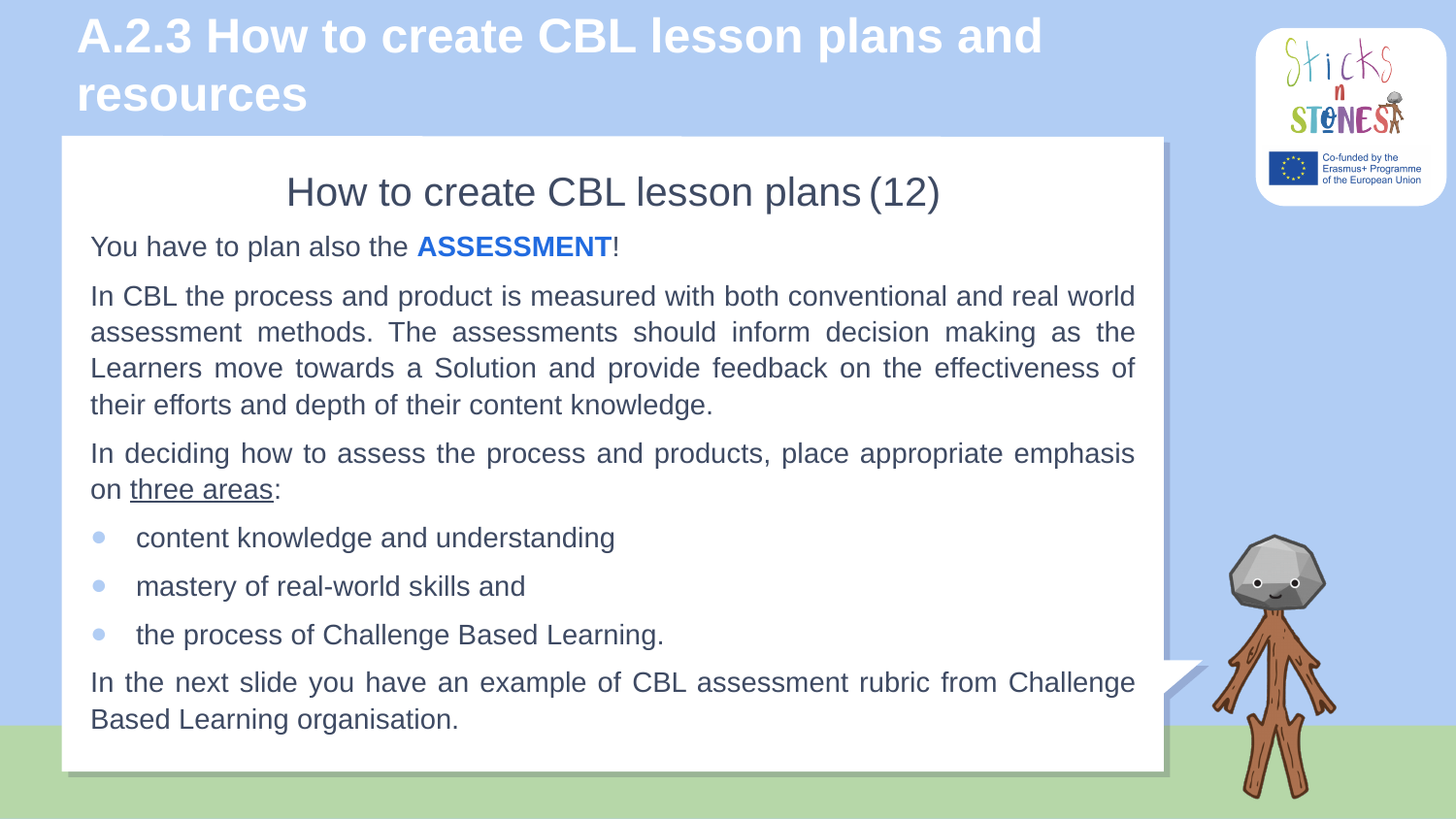

# A.2.3 How to create CBL lesson plans and resources
How to create CBL lesson plans	(12)
You have to plan also the ASSESSMENT!
In CBL the process and product is measured with both conventional and real world assessment methods. The assessments should inform decision making as the Learners move towards a Solution and provide feedback on the effectiveness of their efforts and depth of their content knowledge.
In deciding how to assess the process and products, place appropriate emphasis on three areas:
content knowledge and understanding
mastery of real-world skills and
the process of Challenge Based Learning.
In the next slide you have an example of CBL assessment rubric from Challenge Based Learning organisation.